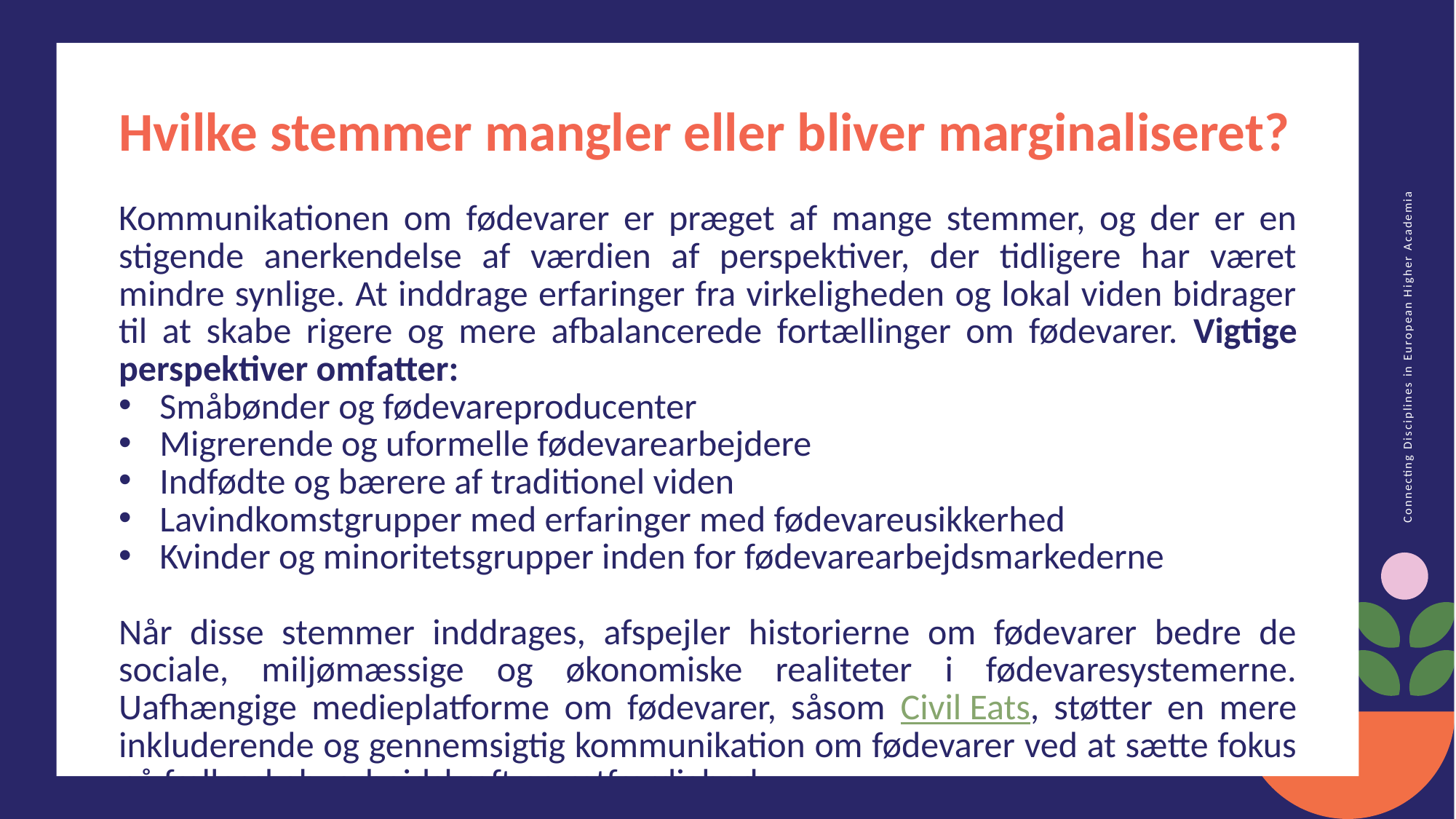

Hvilke stemmer mangler eller bliver marginaliseret?
Kommunikationen om fødevarer er præget af mange stemmer, og der er en stigende anerkendelse af værdien af perspektiver, der tidligere har været mindre synlige. At inddrage erfaringer fra virkeligheden og lokal viden bidrager til at skabe rigere og mere afbalancerede fortællinger om fødevarer. Vigtige perspektiver omfatter:
Småbønder og fødevareproducenter
Migrerende og uformelle fødevarearbejdere
Indfødte og bærere af traditionel viden
Lavindkomstgrupper med erfaringer med fødevareusikkerhed
Kvinder og minoritetsgrupper inden for fødevarearbejdsmarkederne

Når disse stemmer inddrages, afspejler historierne om fødevarer bedre de sociale, miljømæssige og økonomiske realiteter i fødevaresystemerne. Uafhængige medieplatforme om fødevarer, såsom Civil Eats, støtter en mere inkluderende og gennemsigtig kommunikation om fødevarer ved at sætte fokus på fællesskab, arbejdskraft og retfærdighed.